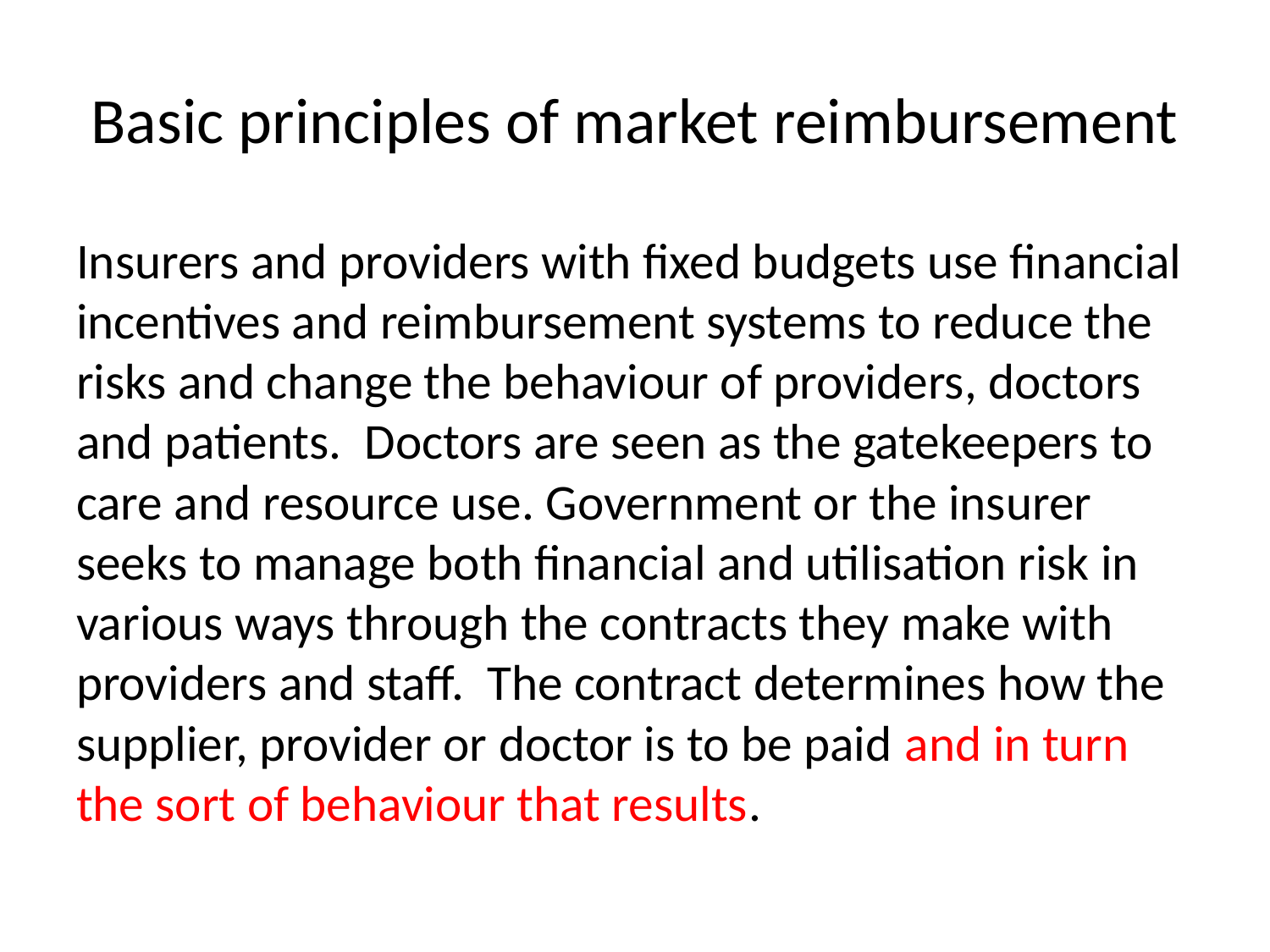

# Basic principles of market reimbursement
Insurers and providers with fixed budgets use financial incentives and reimbursement systems to reduce the risks and change the behaviour of providers, doctors and patients.  Doctors are seen as the gatekeepers to care and resource use. Government or the insurer seeks to manage both financial and utilisation risk in various ways through the contracts they make with providers and staff.  The contract determines how the supplier, provider or doctor is to be paid and in turn the sort of behaviour that results.